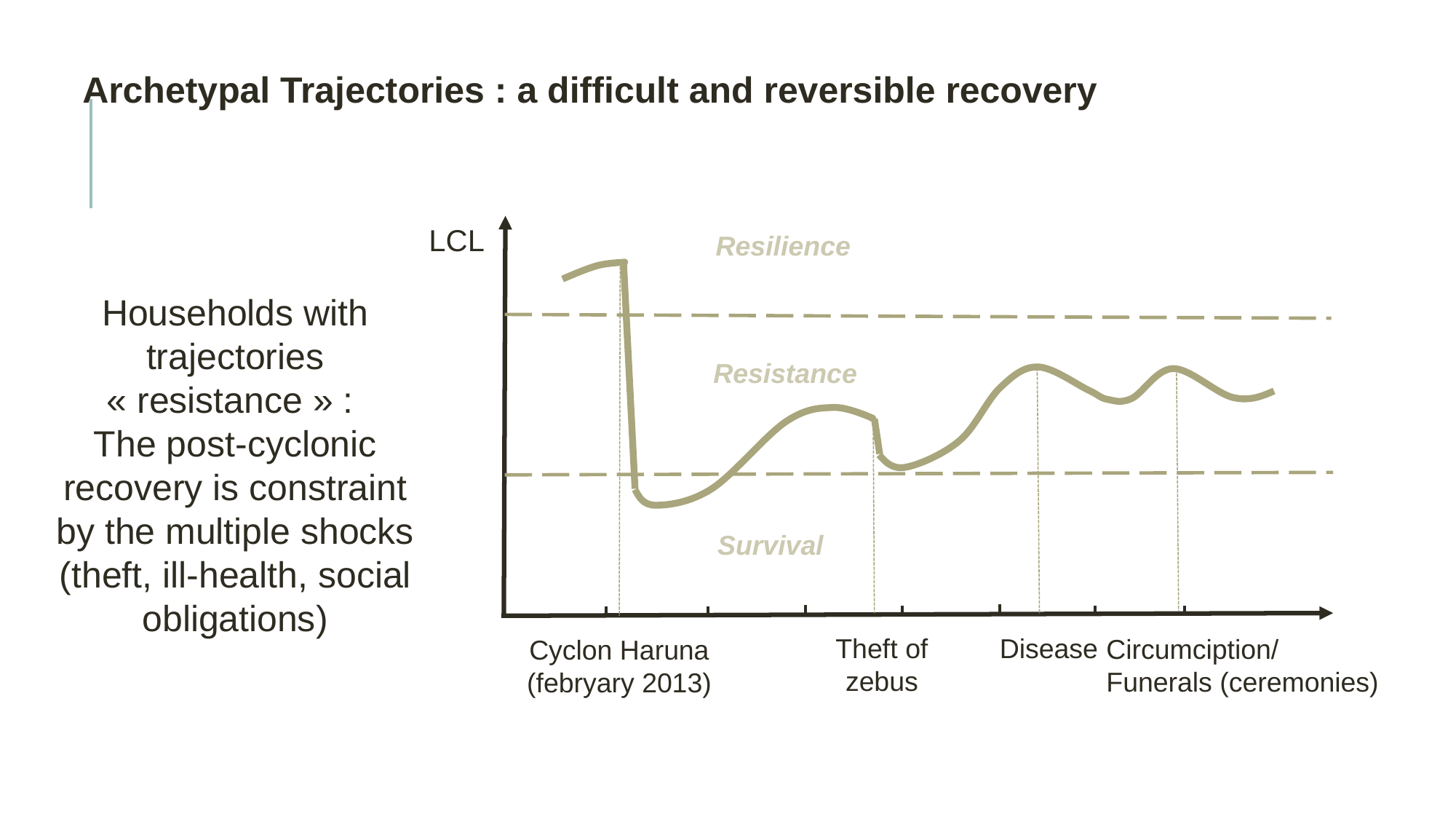

Archetypal Trajectories : a difficult and reversible recovery

LCL
Resilience

Resistance
Survival
Theft of zebus
Disease
Circumciption/
Funerals (ceremonies)
Cyclon Haruna
(febryary 2013)
Households with trajectories « resistance » :
The post-cyclonic recovery is constraint by the multiple shocks (theft, ill-health, social obligations)